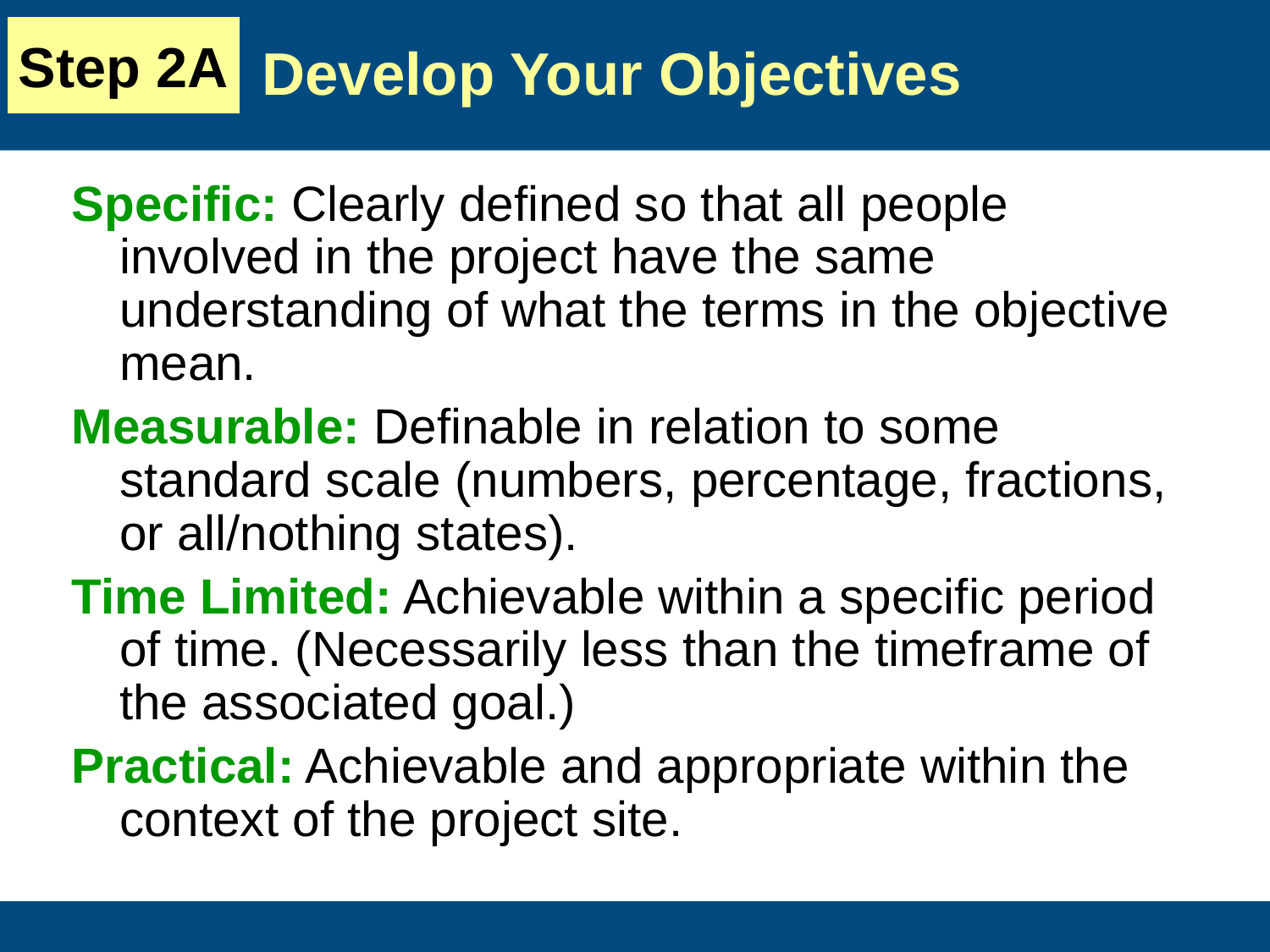

Step 2A
# Develop Your Objectives
Specific: Clearly defined so that all people involved in the project have the same understanding of what the terms in the objective mean.
Measurable: Definable in relation to some standard scale (numbers, percentage, fractions, or all/nothing states).
Time Limited: Achievable within a specific period of time. (Necessarily less than the timeframe of the associated goal.)
Practical: Achievable and appropriate within the context of the project site.